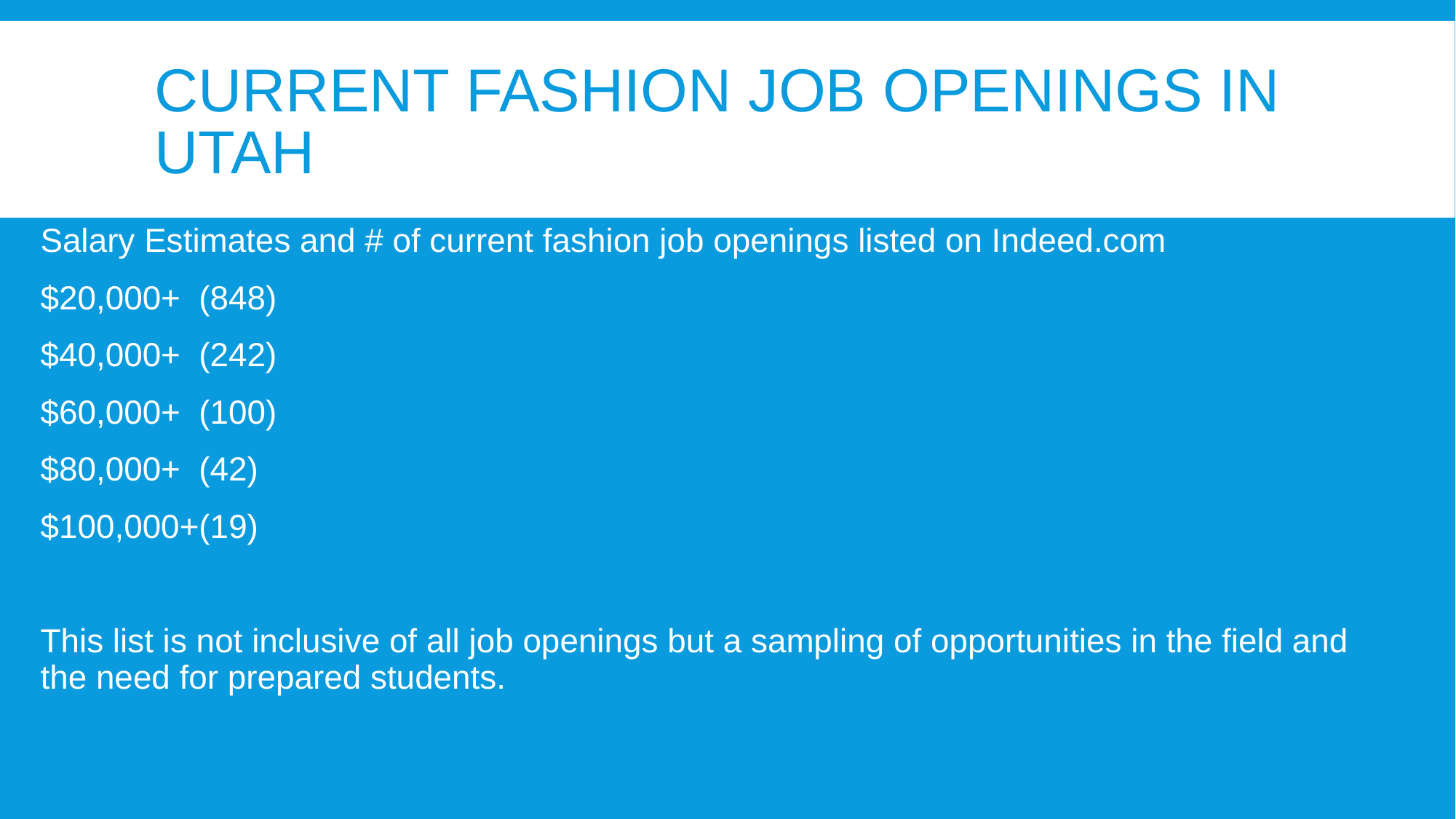

# Current Fashion Job Openings in Utah
Salary Estimates and # of current fashion job openings listed on Indeed.com
$20,000+  (848)
$40,000+  (242)
$60,000+  (100)
$80,000+  (42)
$100,000+(19)

This list is not inclusive of all job openings but a sampling of opportunities in the field and the need for prepared students.